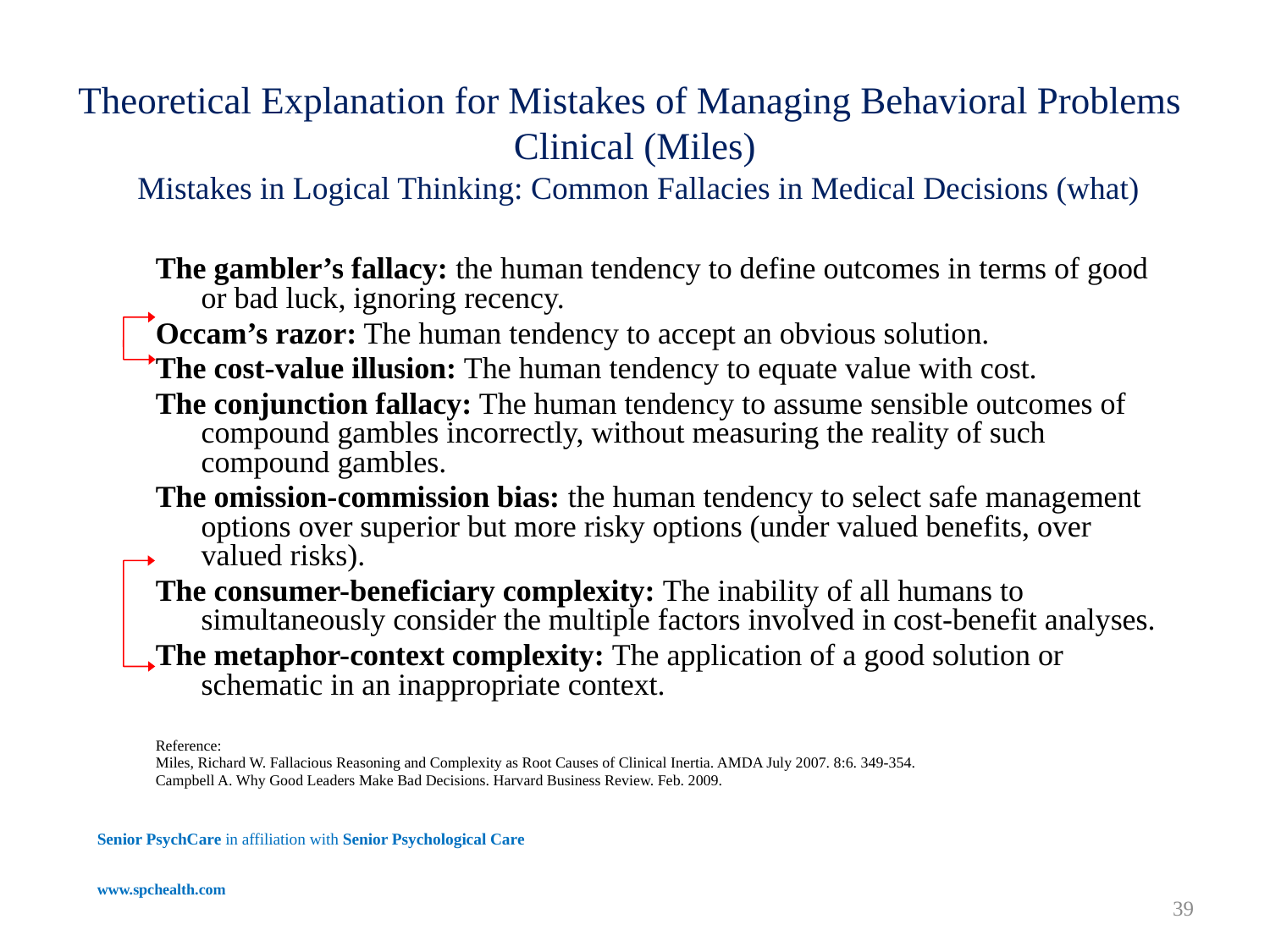

# Theoretical Explanation for Mistakes of Managing Behavioral Problems Clinical (Miles) Mistakes in Logical Thinking: Common Fallacies in Medical Decisions (what)
The gambler’s fallacy: the human tendency to define outcomes in terms of good or bad luck, ignoring recency.
Occam’s razor: The human tendency to accept an obvious solution.
The cost-value illusion: The human tendency to equate value with cost.
The conjunction fallacy: The human tendency to assume sensible outcomes of compound gambles incorrectly, without measuring the reality of such compound gambles.
The omission-commission bias: the human tendency to select safe management options over superior but more risky options (under valued benefits, over valued risks).
The consumer-beneficiary complexity: The inability of all humans to simultaneously consider the multiple factors involved in cost-benefit analyses.
The metaphor-context complexity: The application of a good solution or schematic in an inappropriate context.

Reference:
Miles, Richard W. Fallacious Reasoning and Complexity as Root Causes of Clinical Inertia. AMDA July 2007. 8:6. 349-354.
Campbell A. Why Good Leaders Make Bad Decisions. Harvard Business Review. Feb. 2009.

Senior PsychCare in affiliation with Senior Psychological Care
www.spchealth.com
39